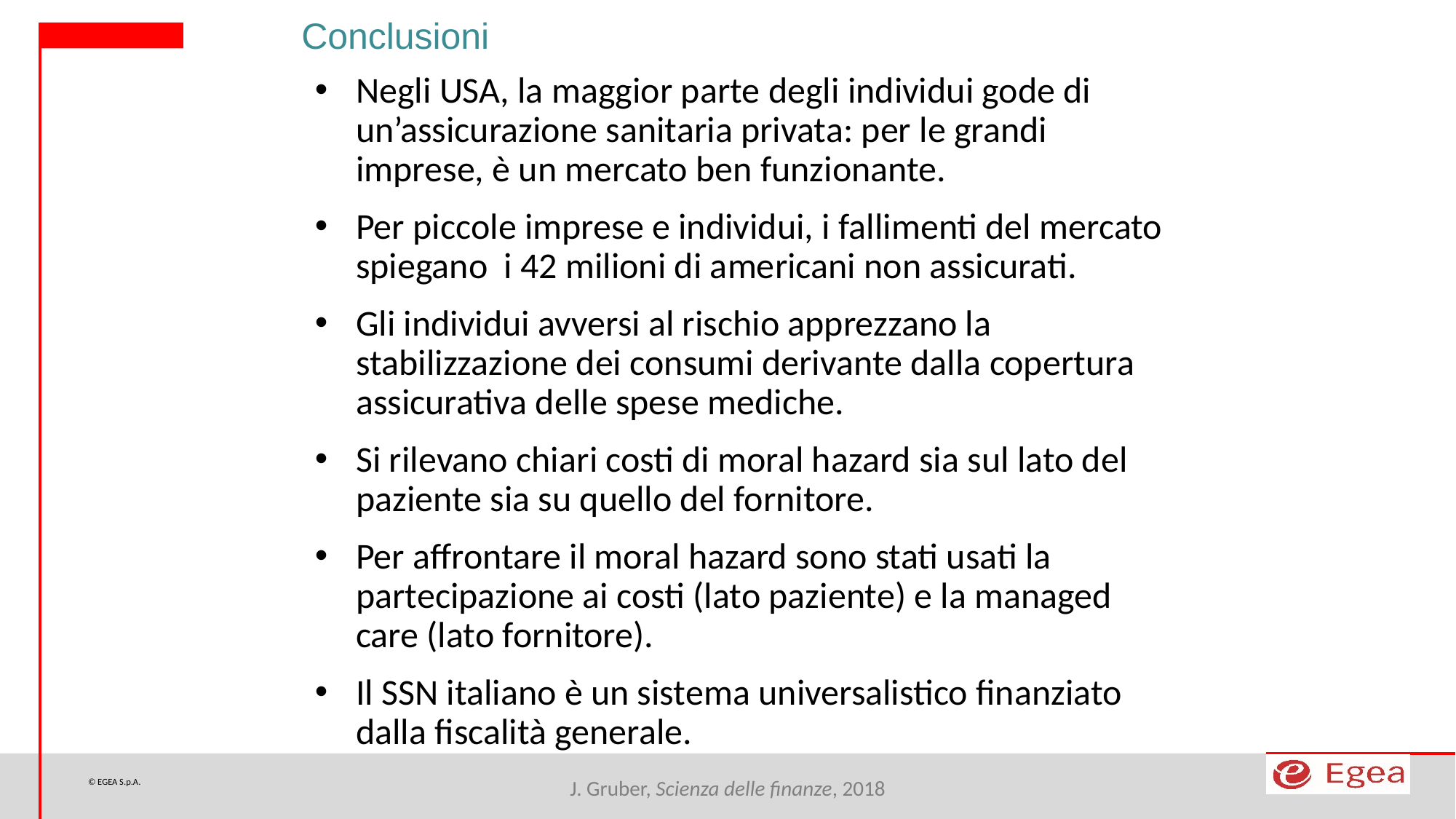

Conclusioni
Negli USA, la maggior parte degli individui gode di un’assicurazione sanitaria privata: per le grandi imprese, è un mercato ben funzionante.
Per piccole imprese e individui, i fallimenti del mercato spiegano  i 42 milioni di americani non assicurati.
Gli individui avversi al rischio apprezzano la stabilizzazione dei consumi derivante dalla copertura assicurativa delle spese mediche.
Si rilevano chiari costi di moral hazard sia sul lato del paziente sia su quello del fornitore.
Per affrontare il moral hazard sono stati usati la partecipazione ai costi (lato paziente) e la managed care (lato fornitore).
Il SSN italiano è un sistema universalistico finanziato dalla fiscalità generale.